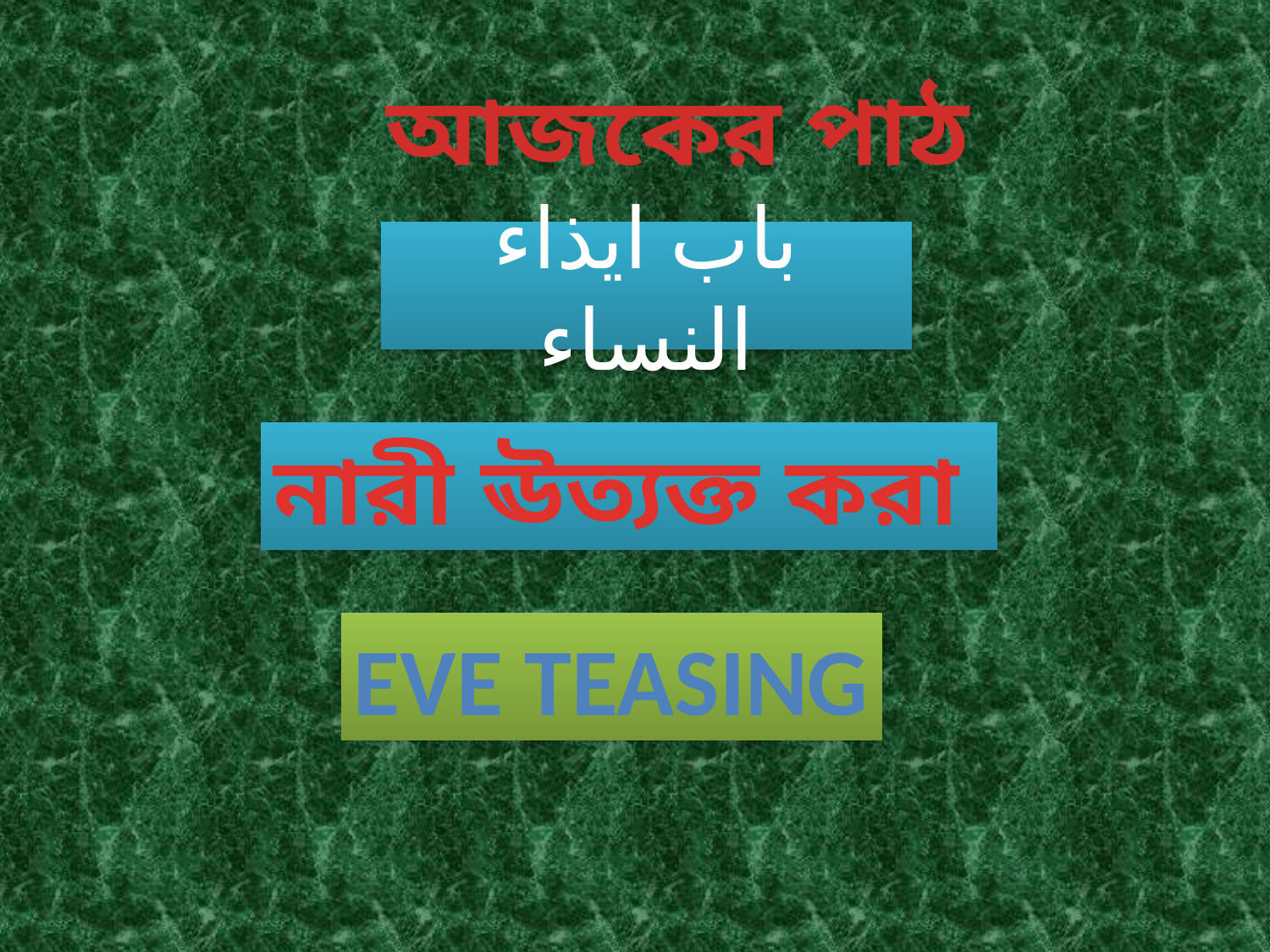

আজকের পাঠ
باب ايذاء النساء
নারী ঊত্যক্ত করা
Eve teasing